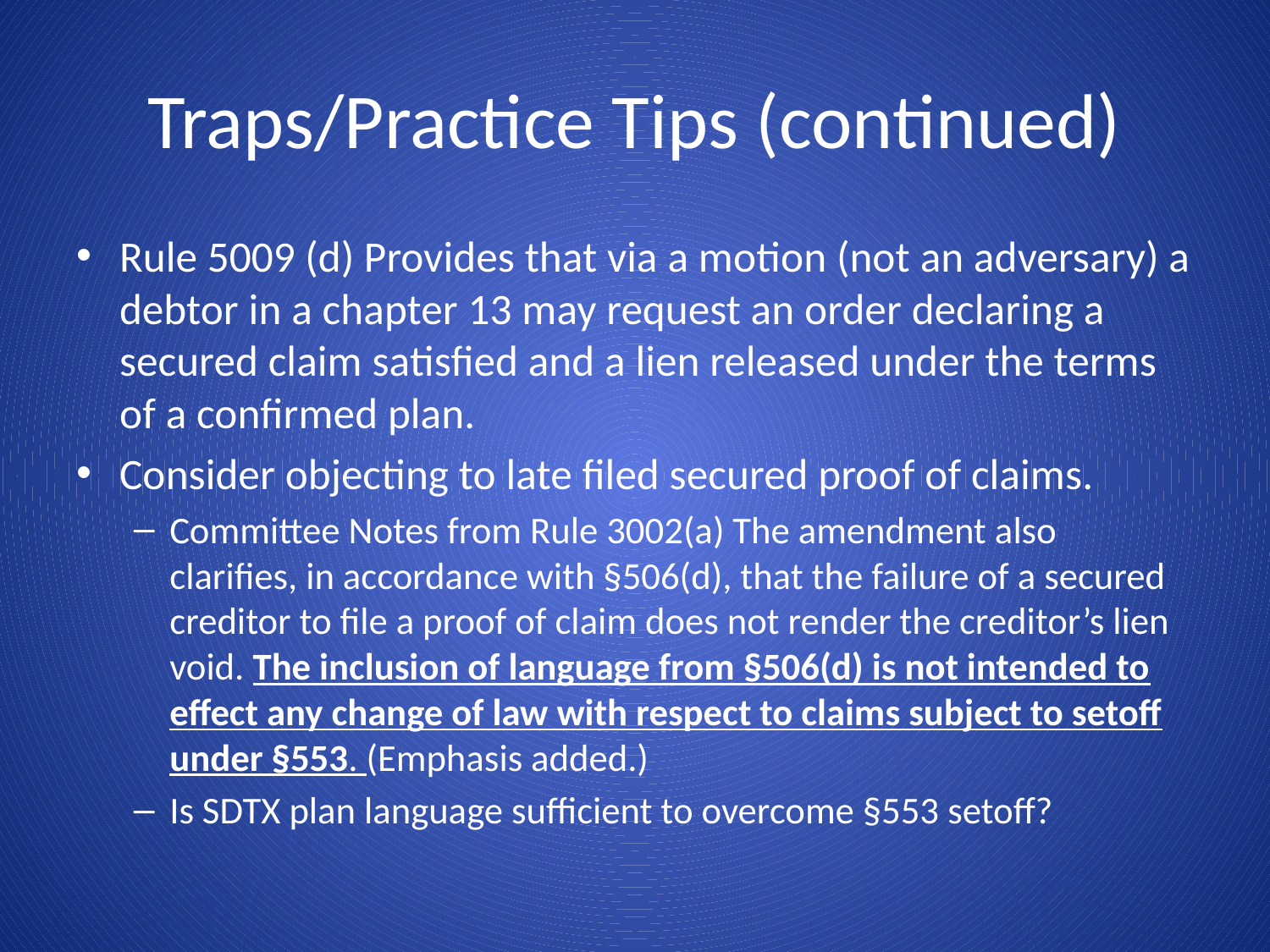

# Traps/Practice Tips (continued)
Rule 5009 (d) Provides that via a motion (not an adversary) a debtor in a chapter 13 may request an order declaring a secured claim satisfied and a lien released under the terms of a confirmed plan.
Consider objecting to late filed secured proof of claims.
Committee Notes from Rule 3002(a) The amendment also clarifies, in accordance with §506(d), that the failure of a secured creditor to file a proof of claim does not render the creditor’s lien void. The inclusion of language from §506(d) is not intended to effect any change of law with respect to claims subject to setoff under §553. (Emphasis added.)
Is SDTX plan language sufficient to overcome §553 setoff?